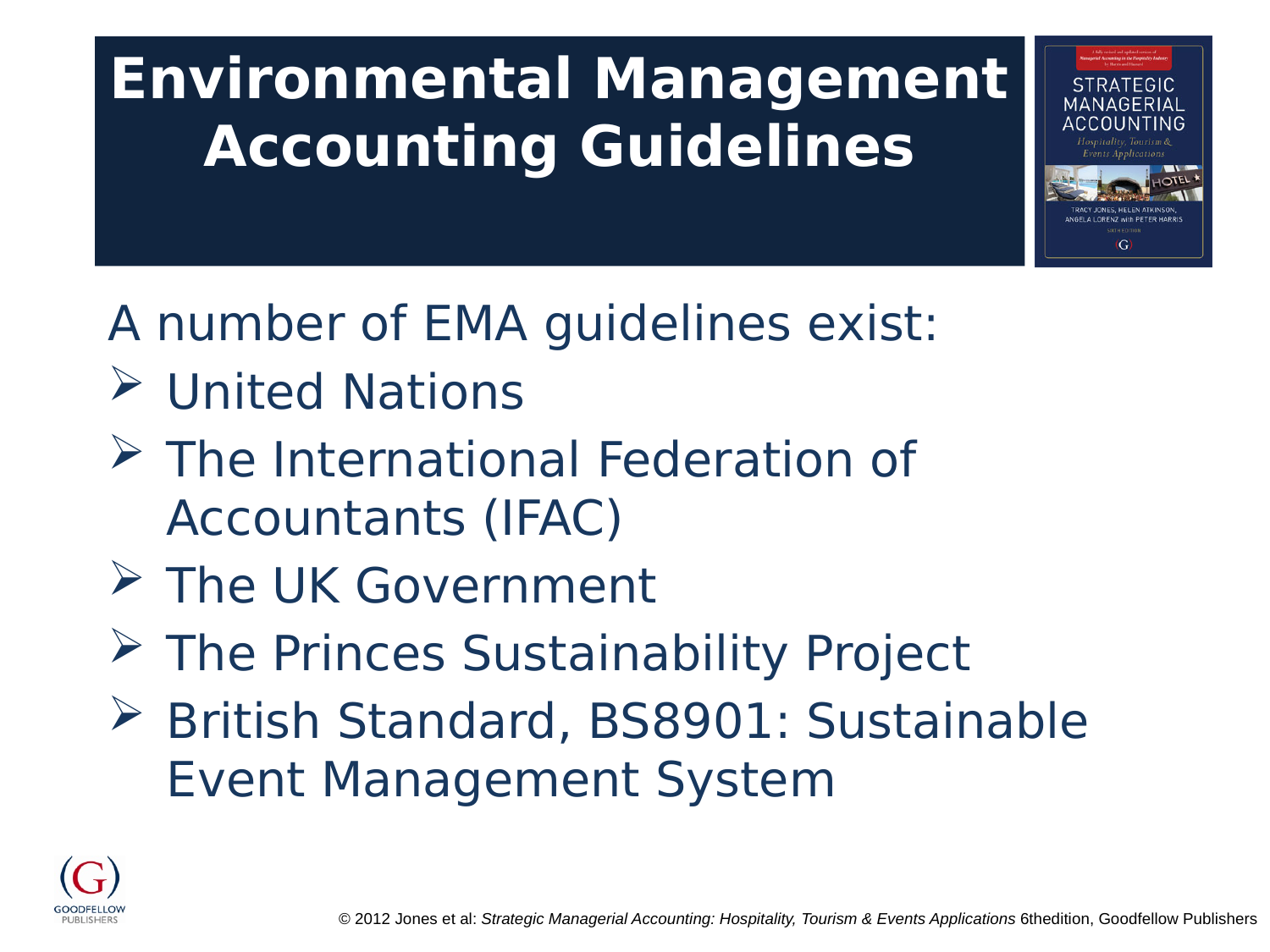

# Environmental Management Accounting Guidelines
A number of EMA guidelines exist:
United Nations
The International Federation of Accountants (IFAC)
The UK Government
The Princes Sustainability Project
British Standard, BS8901: Sustainable Event Management System